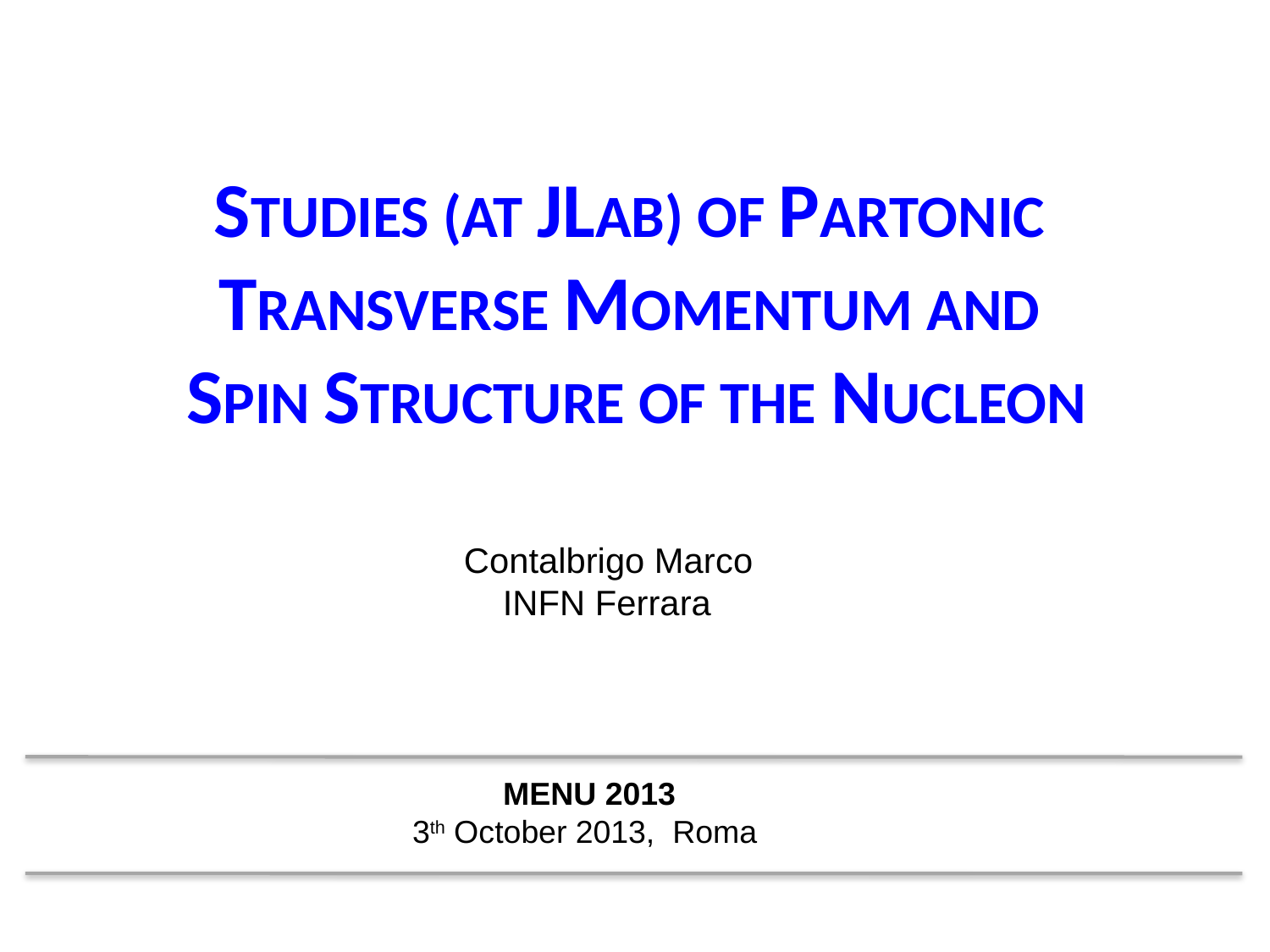

studies (at Jlab) of partonic
transverse momentum and
spin structure of the nucleon
Contalbrigo Marco
    INFN Ferrara
MENU 2013
3th October 2013,  Roma